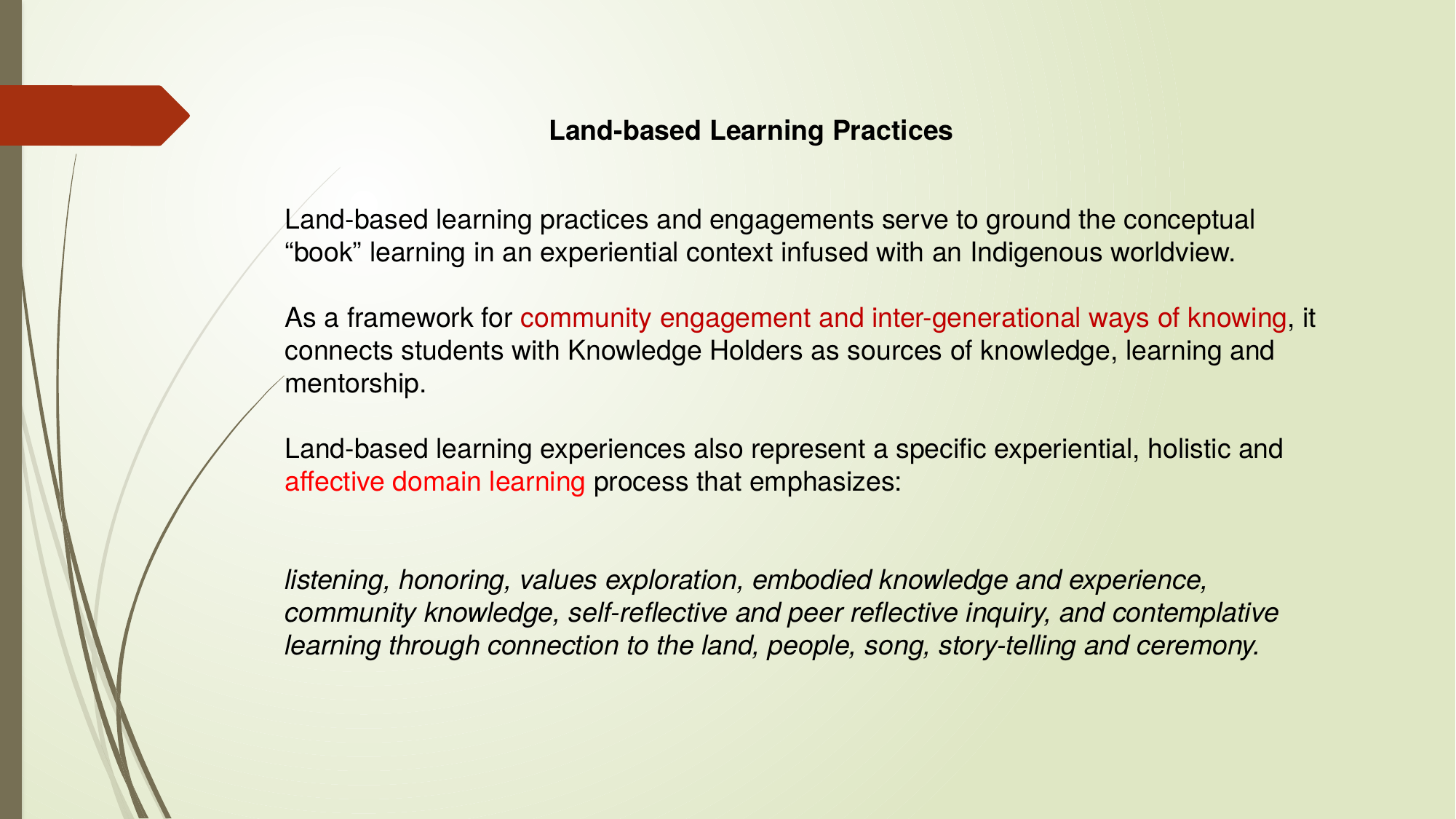

Land-based Learning Practices
Land-based learning practices and engagements serve to ground the conceptual “book” learning in an experiential context infused with an Indigenous worldview.

As a framework for community engagement and inter-generational ways of knowing, it connects students with Knowledge Holders as sources of knowledge, learning and mentorship.

Land-based learning experiences also represent a specific experiential, holistic and affective domain learning process that emphasizes:

listening, honoring, values exploration, embodied knowledge and experience, community knowledge, self-reflective and peer reflective inquiry, and contemplative learning through connection to the land, people, song, story-telling and ceremony.